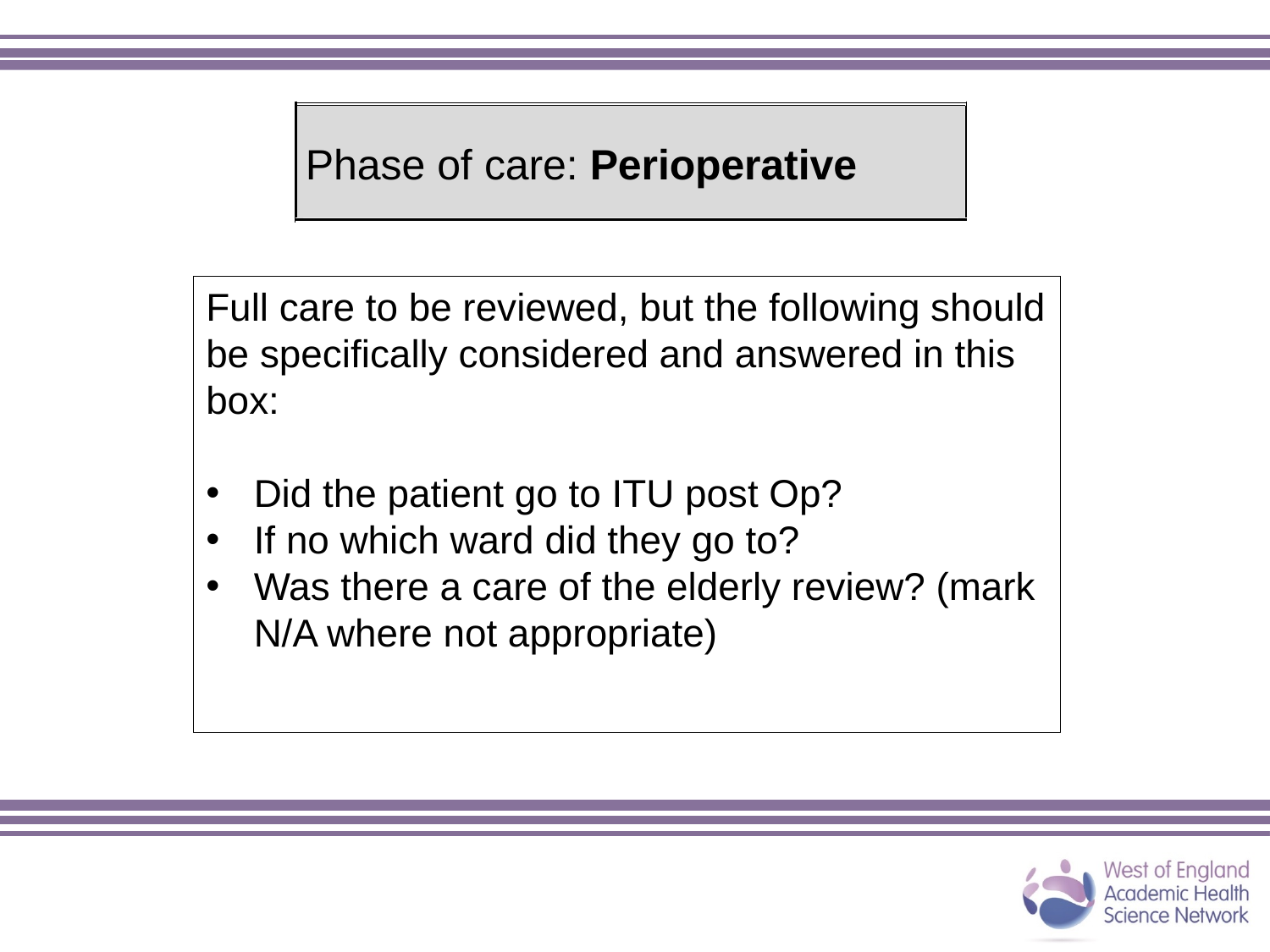

Phase of care: Perioperative

Full care to be reviewed, but the following should be specifically considered and answered in this box:

Did the patient go to ITU post Op?
If no which ward did they go to?
Was there a care of the elderly review? (mark N/A where not appropriate)